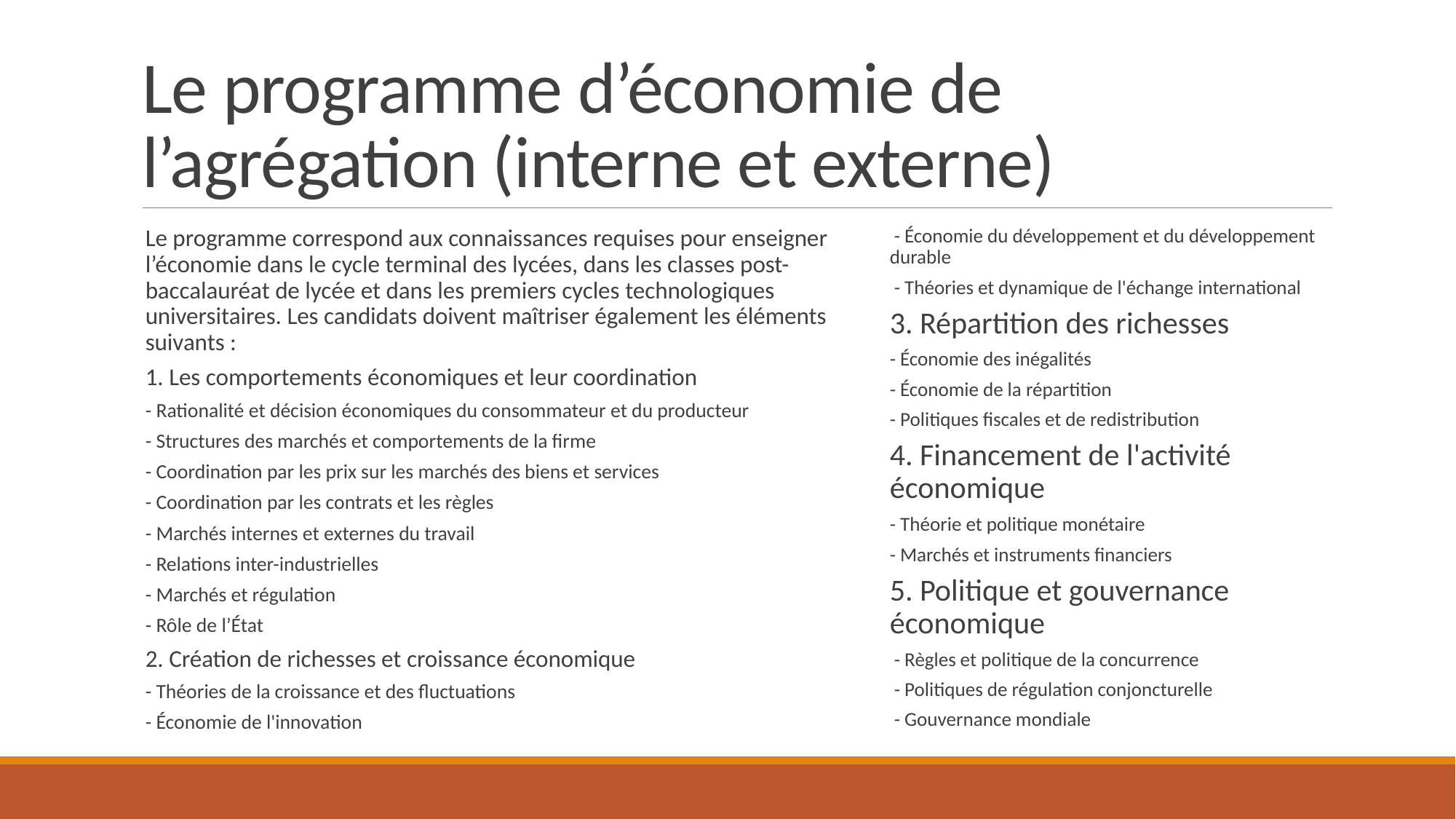

# Le programme d’économie de l’agrégation (interne et externe)
Le programme correspond aux connaissances requises pour enseigner l’économie dans le cycle terminal des lycées, dans les classes post-baccalauréat de lycée et dans les premiers cycles technologiques universitaires. Les candidats doivent maîtriser également les éléments suivants :
1. Les comportements économiques et leur coordination
- Rationalité et décision économiques du consommateur et du producteur
- Structures des marchés et comportements de la firme
- Coordination par les prix sur les marchés des biens et services
- Coordination par les contrats et les règles
- Marchés internes et externes du travail
- Relations inter-industrielles
- Marchés et régulation
- Rôle de l’État
2. Création de richesses et croissance économique
- Théories de la croissance et des fluctuations
- Économie de l'innovation

 - Économie du développement et du développement durable
 - Théories et dynamique de l'échange international
3. Répartition des richesses
- Économie des inégalités
- Économie de la répartition
- Politiques fiscales et de redistribution
4. Financement de l'activité économique
- Théorie et politique monétaire
- Marchés et instruments financiers
5. Politique et gouvernance économique
 - Règles et politique de la concurrence
 - Politiques de régulation conjoncturelle
 - Gouvernance mondiale